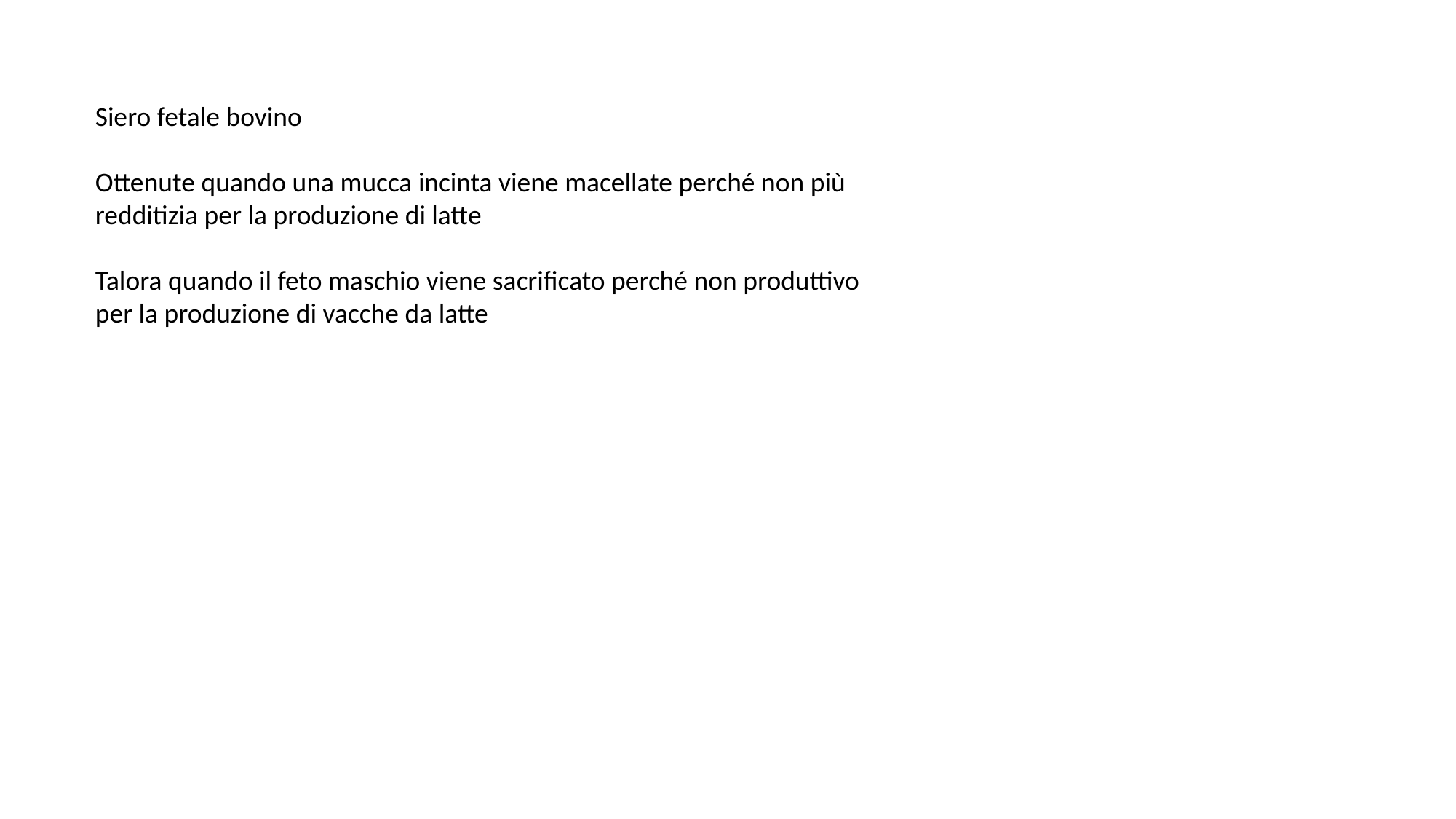

Siero fetale bovino

Ottenute quando una mucca incinta viene macellate perché non più redditizia per la produzione di latte

Talora quando il feto maschio viene sacrificato perché non produttivo per la produzione di vacche da latte